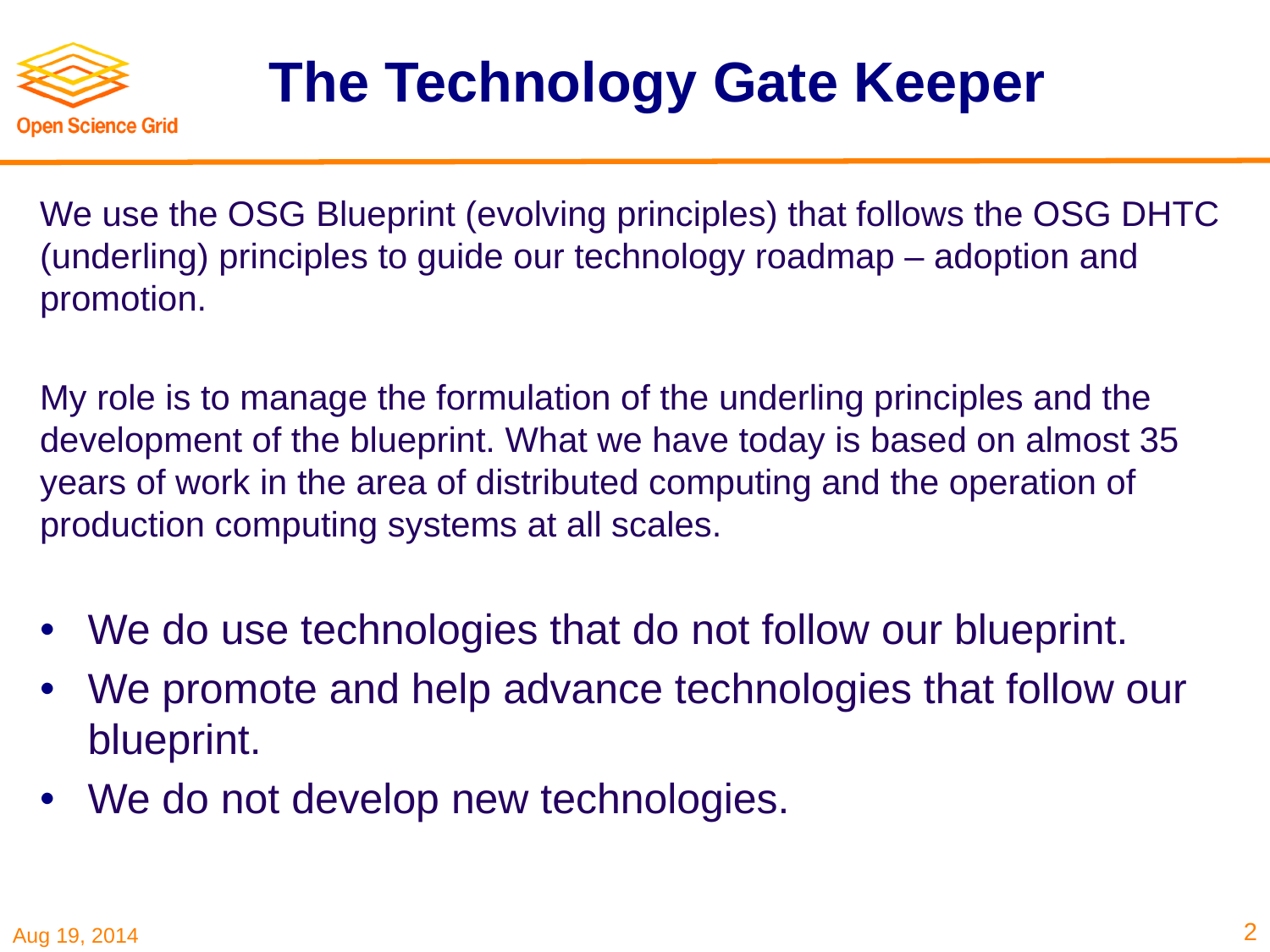

# The Technology Gate Keeper
We use the OSG Blueprint (evolving principles) that follows the OSG DHTC (underling) principles to guide our technology roadmap – adoption and promotion.

My role is to manage the formulation of the underling principles and the development of the blueprint. What we have today is based on almost 35 years of work in the area of distributed computing and the operation of production computing systems at all scales.

We do use technologies that do not follow our blueprint.
We promote and help advance technologies that follow our blueprint.
We do not develop new technologies.

2